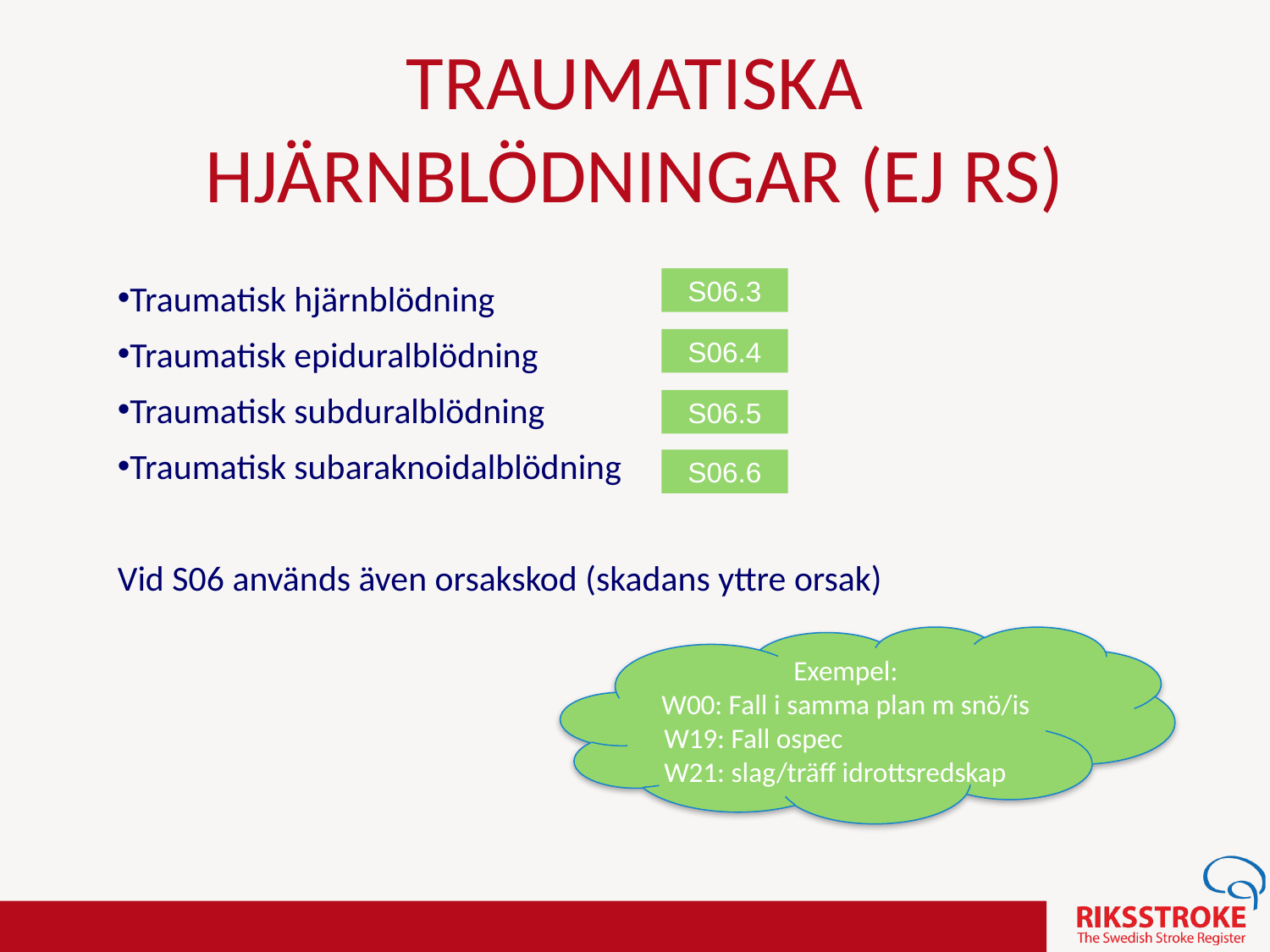

# TRAUMATISKA HJÄRNBLÖDNINGAR (EJ RS)
Traumatisk hjärnblödning
Traumatisk epiduralblödning
Traumatisk subduralblödning
Traumatisk subaraknoidalblödning

Vid S06 används även orsakskod (skadans yttre orsak)

S06.3
S06.4
S06.5
S06.6
Exempel:
W00: Fall i samma plan m snö/is
 W19: Fall ospec
 W21: slag/träff idrottsredskap